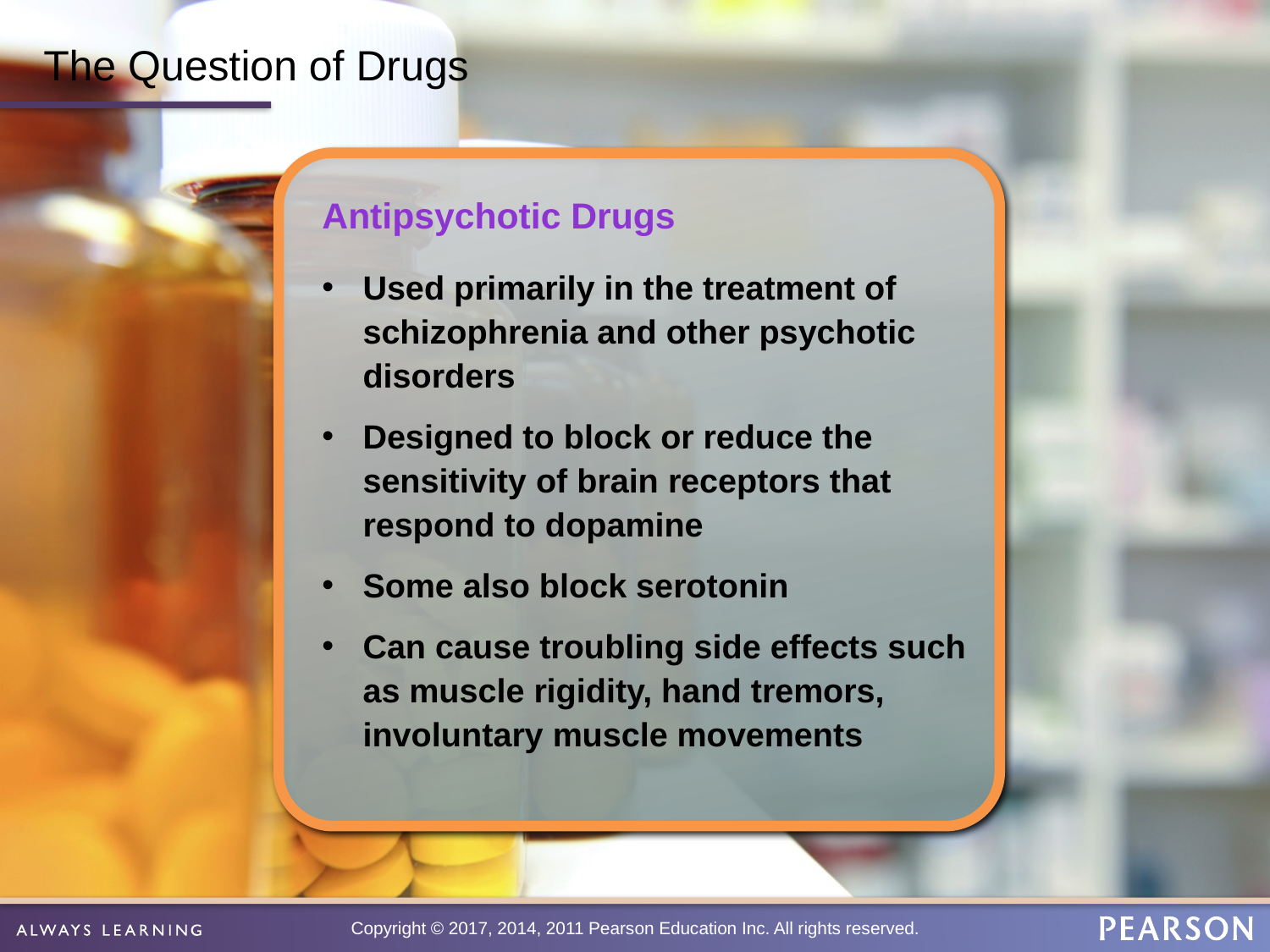

# The Question of Drugs

Antipsychotic Drugs
Used primarily in the treatment of schizophrenia and other psychotic disorders
Designed to block or reduce the sensitivity of brain receptors that respond to dopamine
Some also block serotonin
Can cause troubling side effects such as muscle rigidity, hand tremors, involuntary muscle movements